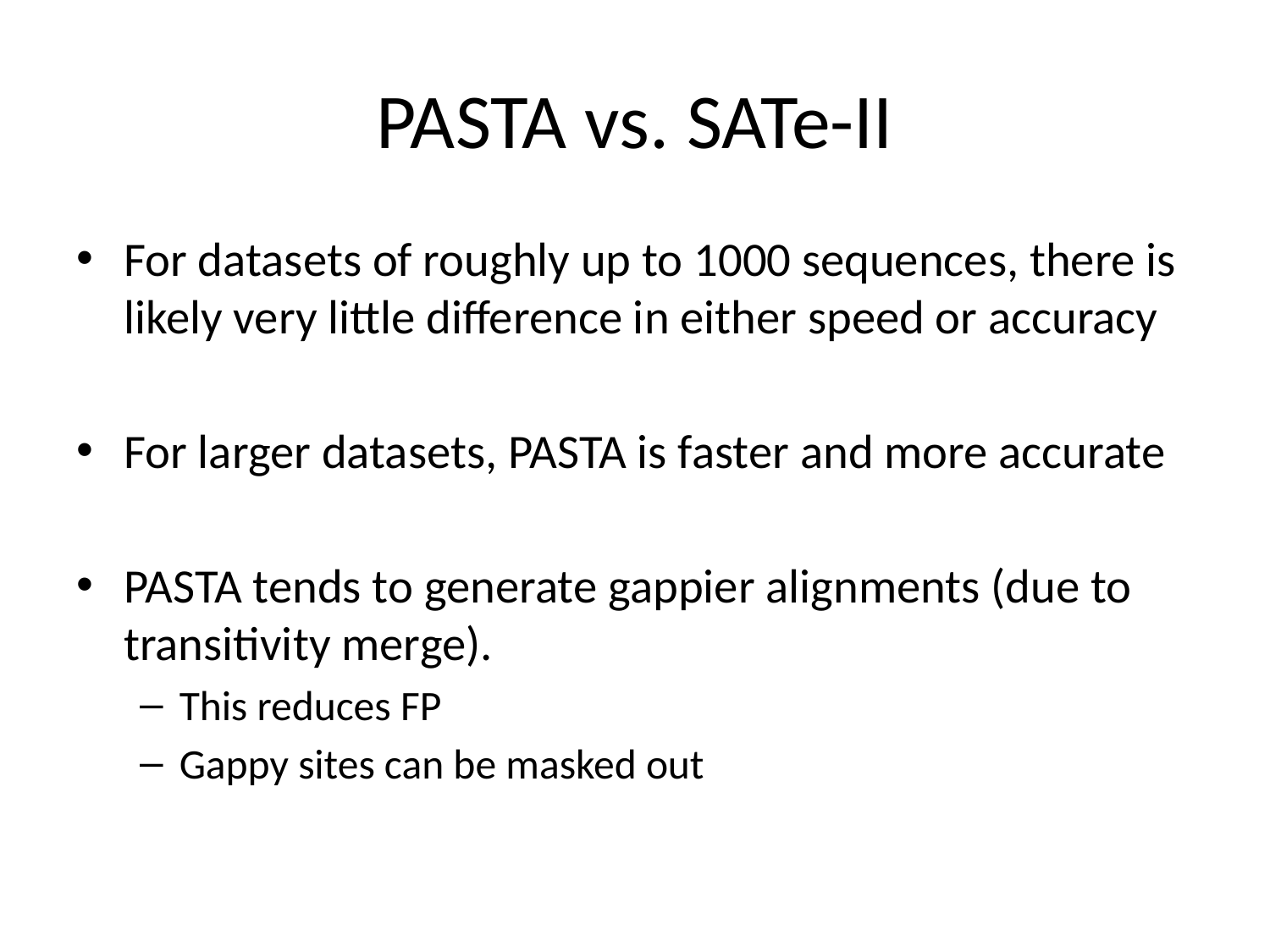

# PASTA vs. SATe-II
For datasets of roughly up to 1000 sequences, there is likely very little difference in either speed or accuracy

For larger datasets, PASTA is faster and more accurate

PASTA tends to generate gappier alignments (due to transitivity merge).
This reduces FP
Gappy sites can be masked out